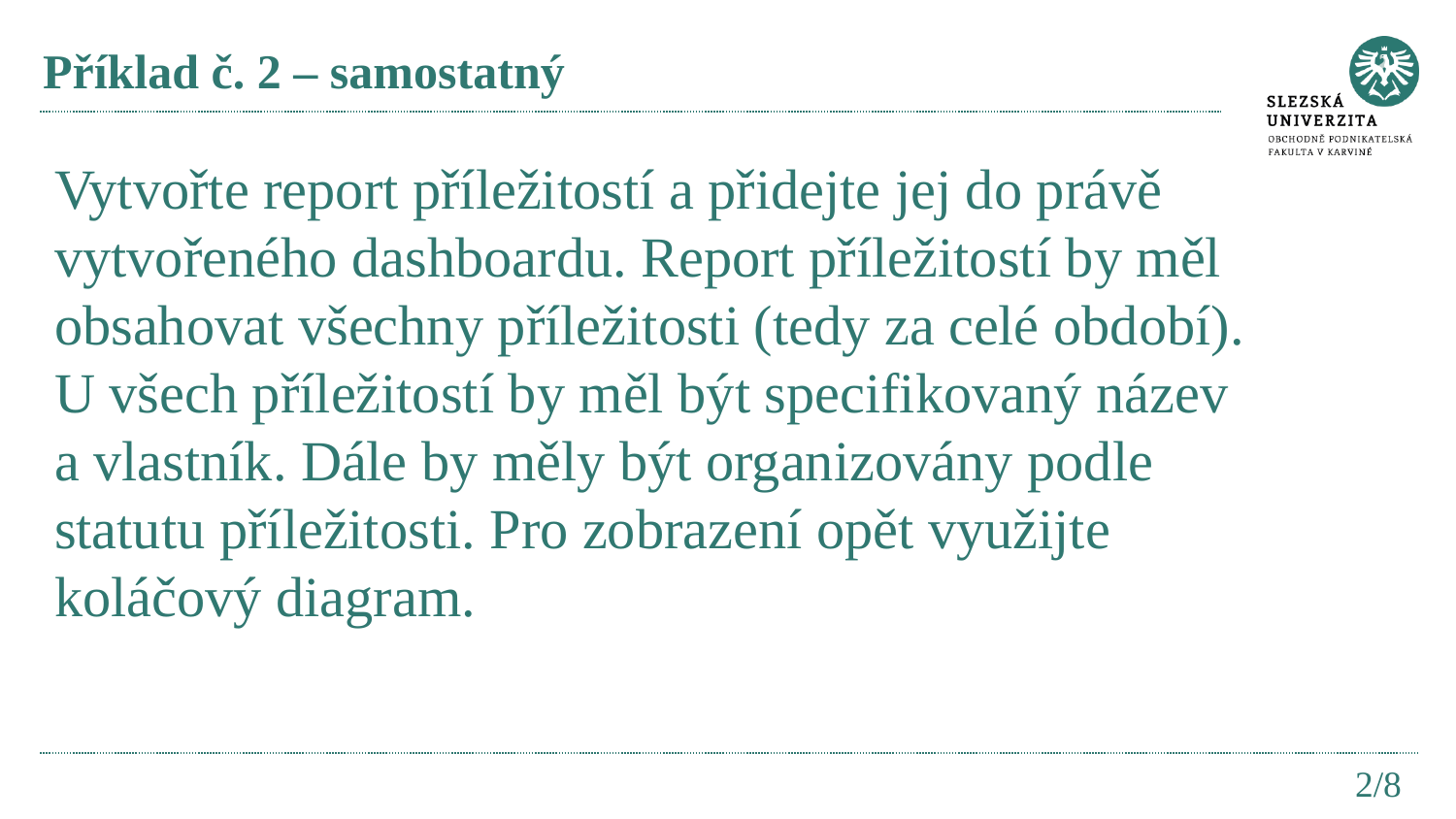

# Příklad č. 2 – samostatný
Vytvořte report příležitostí a přidejte jej do právě vytvořeného dashboardu. Report příležitostí by měl obsahovat všechny příležitosti (tedy za celé období). U všech příležitostí by měl být specifikovaný název a vlastník. Dále by měly být organizovány podle statutu příležitosti. Pro zobrazení opět využijte koláčový diagram.
2/8